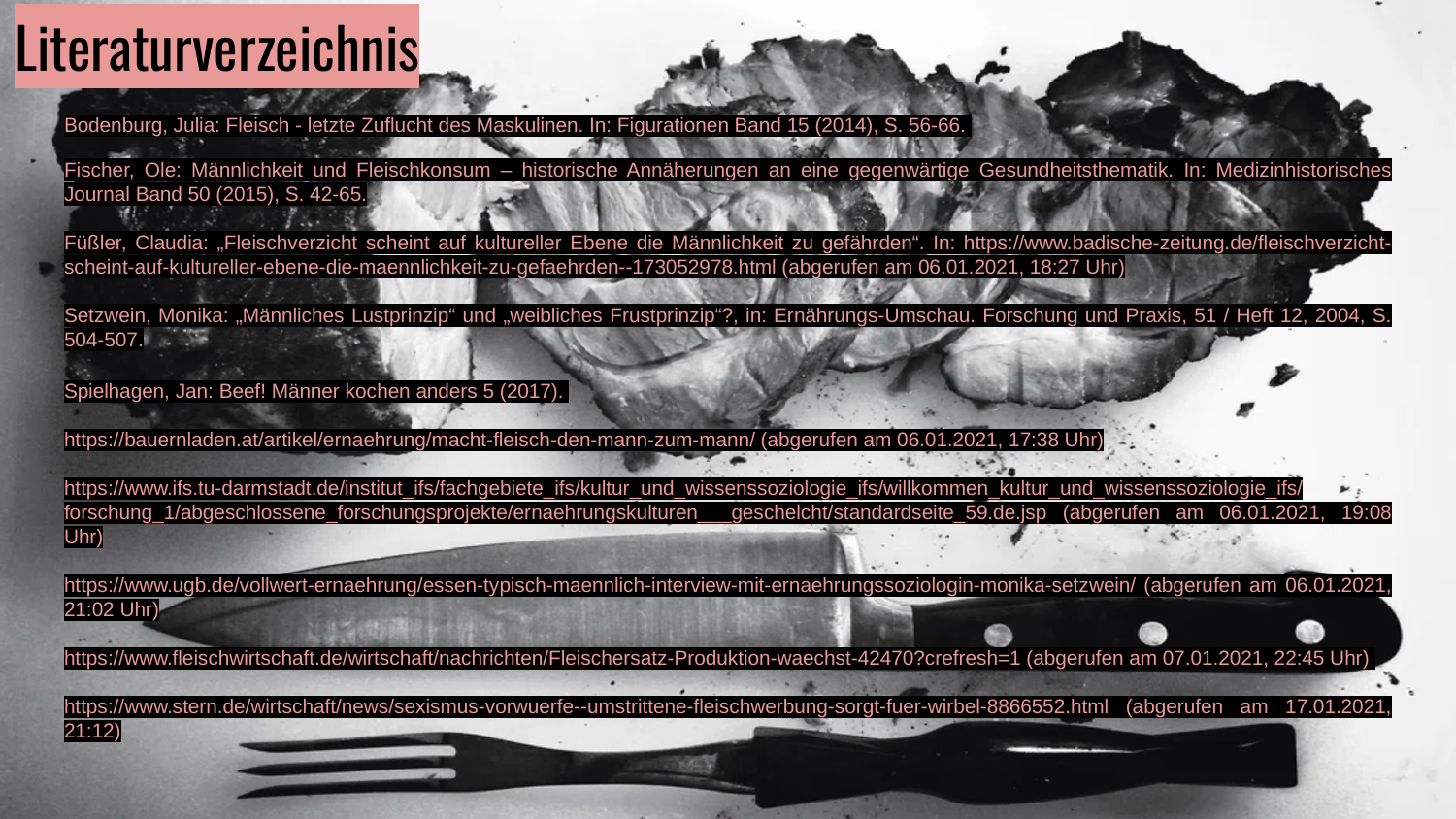

# Literaturverzeichnis
Bodenburg, Julia: Fleisch - letzte Zuflucht des Maskulinen. In: Figurationen Band 15 (2014), S. 56-66.
Fischer, Ole: Männlichkeit und Fleischkonsum – historische Annäherungen an eine gegenwärtige Gesundheitsthematik. In: Medizinhistorisches Journal Band 50 (2015), S. 42-65.
Füßler, Claudia: „Fleischverzicht scheint auf kultureller Ebene die Männlichkeit zu gefährden“. In: https://www.badische-zeitung.de/fleischverzicht-scheint-auf-kultureller-ebene-die-maennlichkeit-zu-gefaehrden--173052978.html (abgerufen am 06.01.2021, 18:27 Uhr)
Setzwein, Monika: „Männliches Lustprinzip“ und „weibliches Frustprinzip“?, in: Ernährungs-Umschau. Forschung und Praxis, 51 / Heft 12, 2004, S. 504-507.
Spielhagen, Jan: Beef! Männer kochen anders 5 (2017).
https://bauernladen.at/artikel/ernaehrung/macht-fleisch-den-mann-zum-mann/ (abgerufen am 06.01.2021, 17:38 Uhr)
https://www.ifs.tu-darmstadt.de/institut_ifs/fachgebiete_ifs/kultur_und_wissenssoziologie_ifs/willkommen_kultur_und_wissenssoziologie_ifs/forschung_1/abgeschlossene_forschungsprojekte/ernaehrungskulturen___geschelcht/standardseite_59.de.jsp (abgerufen am 06.01.2021, 19:08 Uhr)
https://www.ugb.de/vollwert-ernaehrung/essen-typisch-maennlich-interview-mit-ernaehrungssoziologin-monika-setzwein/ (abgerufen am 06.01.2021, 21:02 Uhr)
https://www.fleischwirtschaft.de/wirtschaft/nachrichten/Fleischersatz-Produktion-waechst-42470?crefresh=1 (abgerufen am 07.01.2021, 22:45 Uhr)
https://www.stern.de/wirtschaft/news/sexismus-vorwuerfe--umstrittene-fleischwerbung-sorgt-fuer-wirbel-8866552.html (abgerufen am 17.01.2021, 21:12)